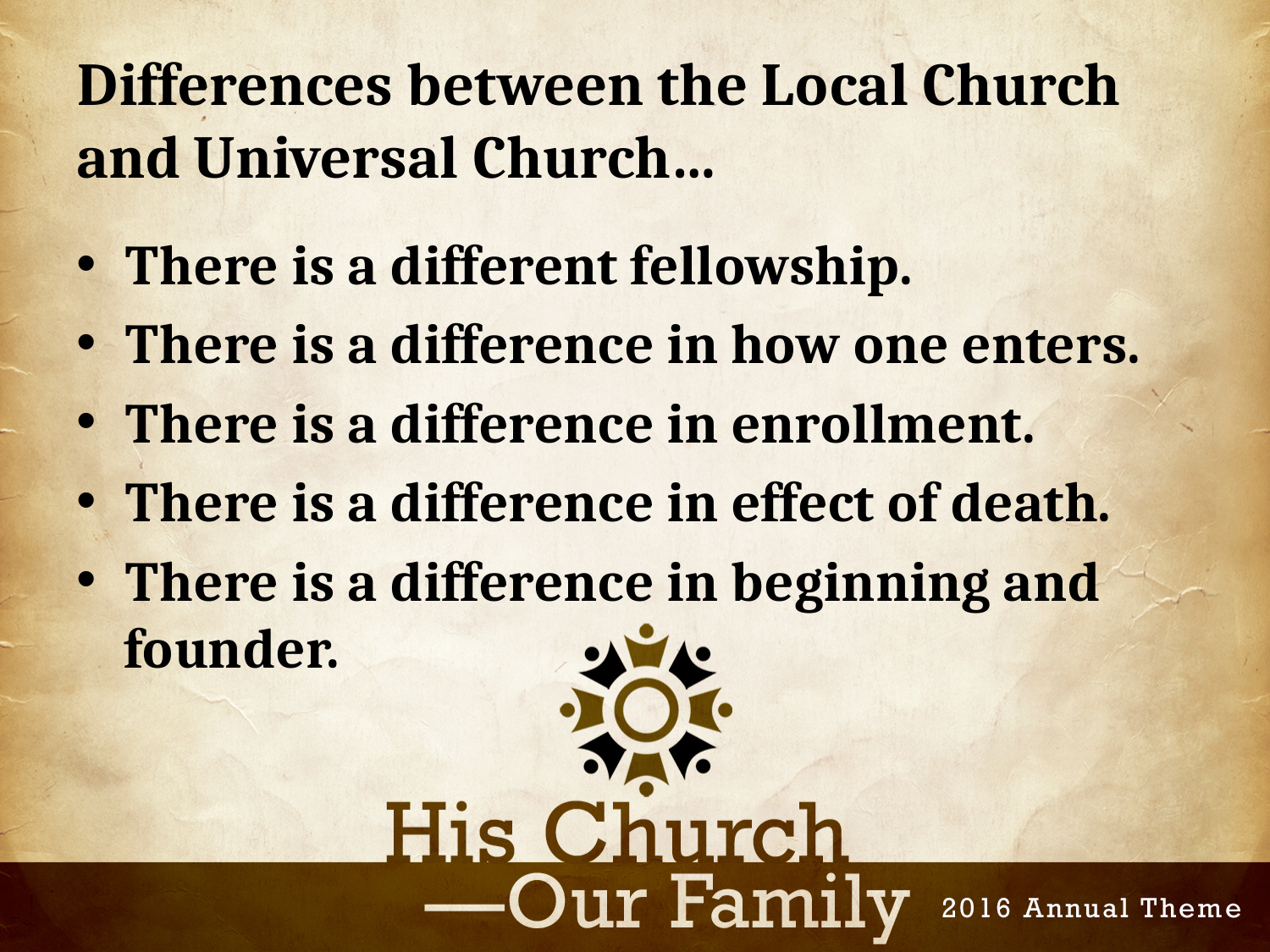

# Differences between the Local Church and Universal Church…
There is a different fellowship.
There is a difference in how one enters.
There is a difference in enrollment.
There is a difference in effect of death.
There is a difference in beginning and founder.